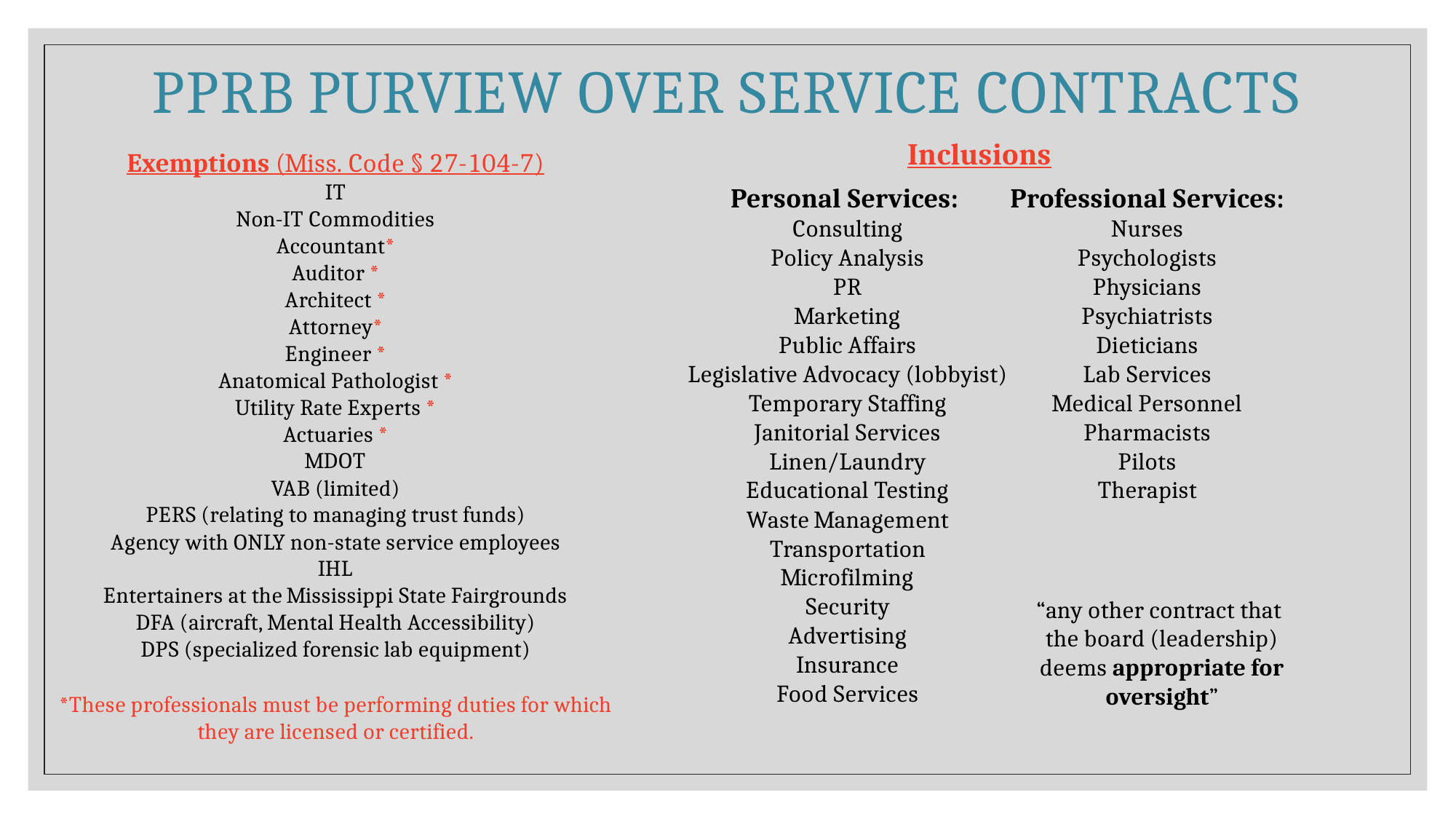

PPRB Purview Over Service Contracts
Inclusions

Personal Services:
Consulting
Policy Analysis
PR
Marketing
Public Affairs
Legislative Advocacy (lobbyist)
Temporary Staffing
Janitorial Services
Linen/Laundry
Educational Testing
Waste Management
Transportation
Microfilming
Security
Advertising
Insurance
Food Services

Professional Services:
Nurses
Psychologists
Physicians
Psychiatrists
Dieticians
Lab Services
Medical Personnel
Pharmacists
Pilots
Therapist
“any other contract that
the board (leadership) deems appropriate for oversight”

# Exemptions (Miss. Code § 27-104-7) IT Non-IT Commodities Accountant* Auditor * Architect * Attorney* Engineer * Anatomical Pathologist * Utility Rate Experts * Actuaries * MDOT VAB (limited) PERS (relating to managing trust funds) Agency with ONLY non-state service employees IHL Entertainers at the Mississippi State Fairgrounds DFA (aircraft, Mental Health Accessibility) DPS (specialized forensic lab equipment) *These professionals must be performing duties for which they are licensed or certified.